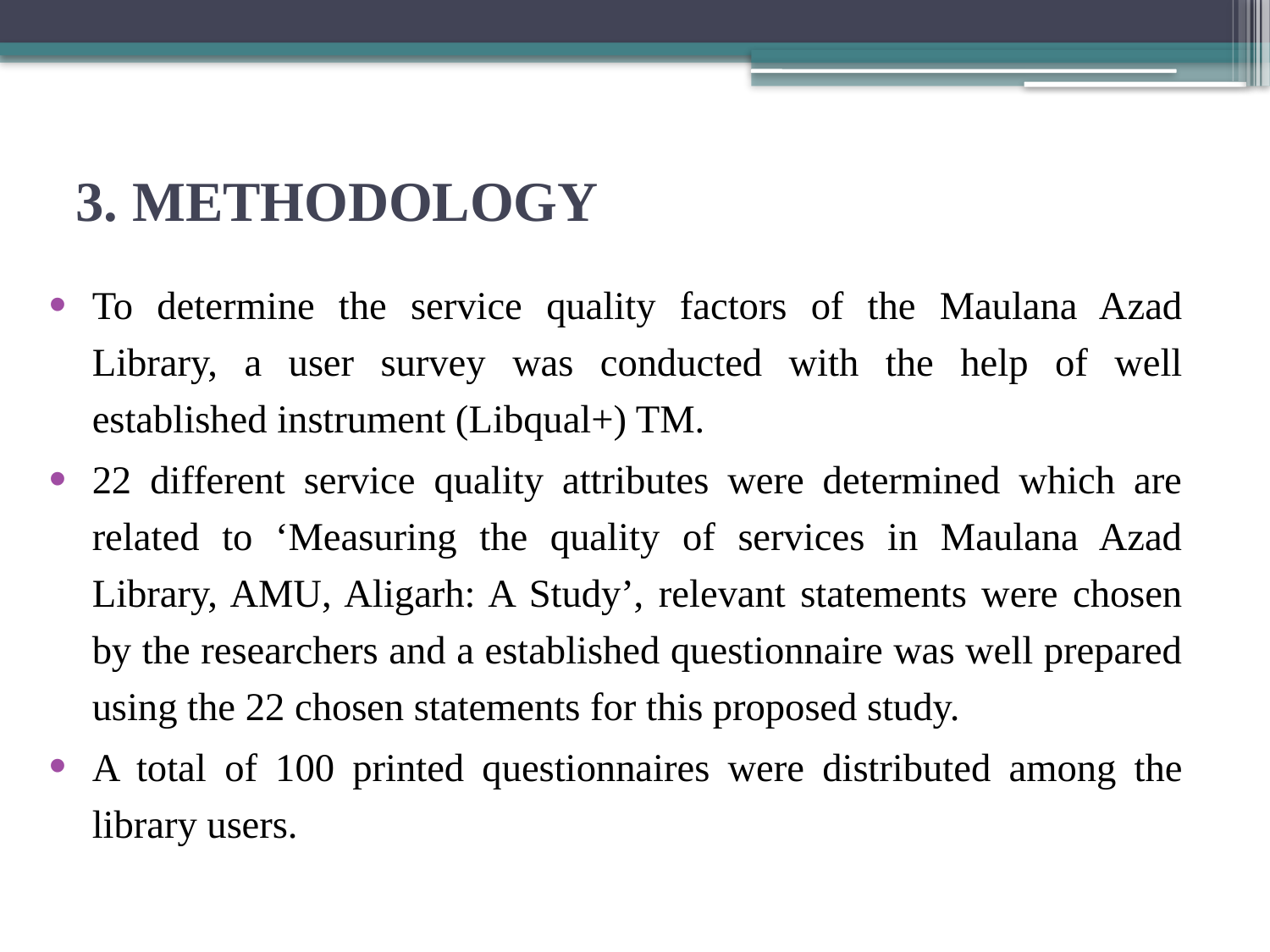

# 3. METHODOLOGY
To determine the service quality factors of the Maulana Azad Library, a user survey was conducted with the help of well established instrument (Libqual+) TM.
22 different service quality attributes were determined which are related to ‘Measuring the quality of services in Maulana Azad Library, AMU, Aligarh: A Study’, relevant statements were chosen by the researchers and a established questionnaire was well prepared using the 22 chosen statements for this proposed study.
A total of 100 printed questionnaires were distributed among the library users.